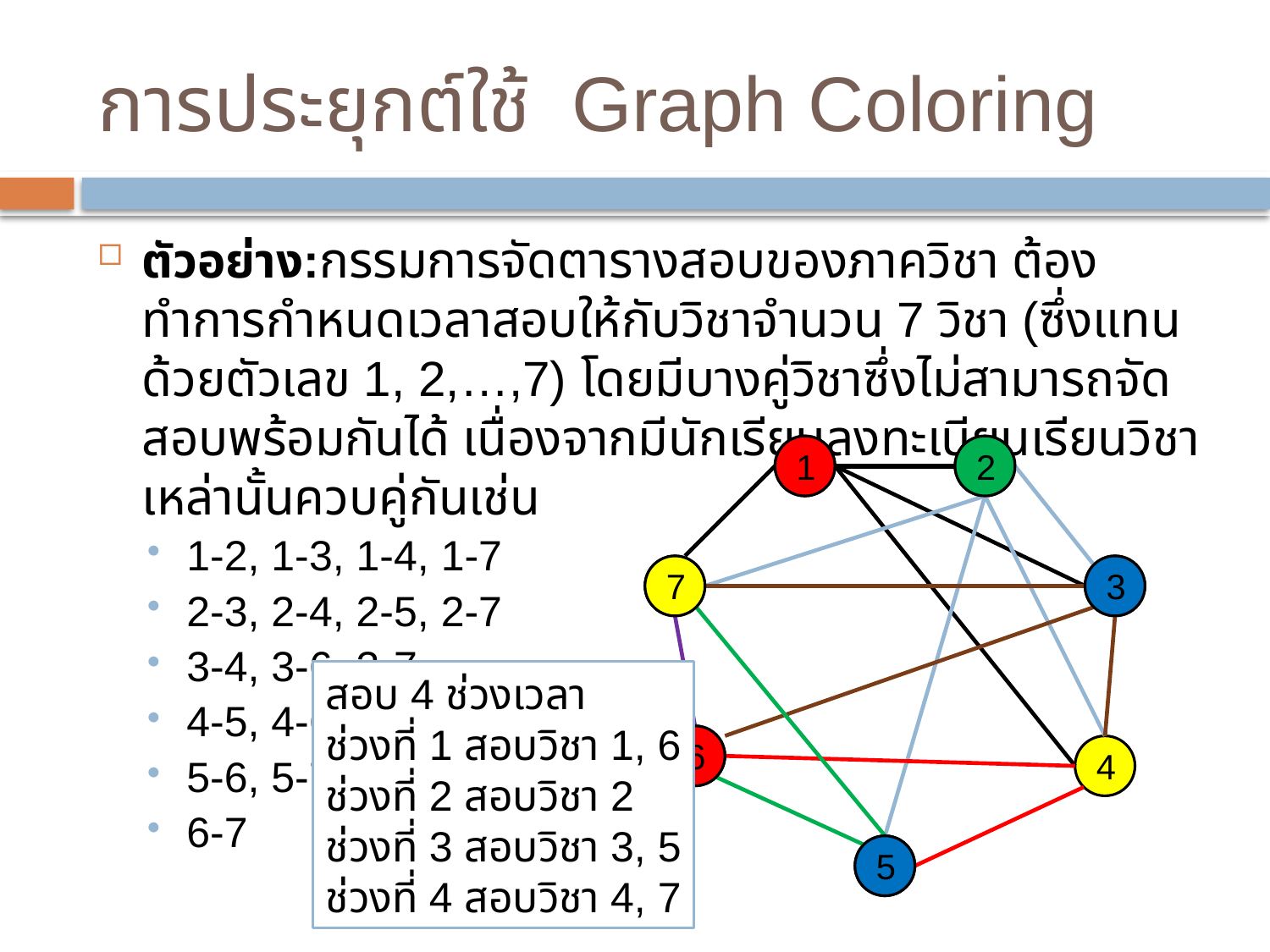

# การประยุกต์ใช้  Graph Coloring
ตัวอย่าง:กรรมการจัดตารางสอบของภาควิชา ต้องทำการกำหนดเวลาสอบให้กับวิชาจำนวน 7 วิชา (ซึ่งแทนด้วยตัวเลข 1, 2,…,7) โดยมีบางคู่วิชาซึ่งไม่สามารถจัดสอบพร้อมกันได้ เนื่องจากมีนักเรียนลงทะเบียนเรียนวิชาเหล่านั้นควบคู่กันเช่น
1-2, 1-3, 1-4, 1-7
2-3, 2-4, 2-5, 2-7
3-4, 3-6, 3-7
4-5, 4-6
5-6, 5-7
6-7

1
1
2
2
7
7
3
3
สอบ 4 ช่วงเวลา
ช่วงที่ 1 สอบวิชา 1, 6
ช่วงที่ 2 สอบวิชา 2
ช่วงที่ 3 สอบวิชา 3, 5
ช่วงที่ 4 สอบวิชา 4, 7
6
6
4
5
5